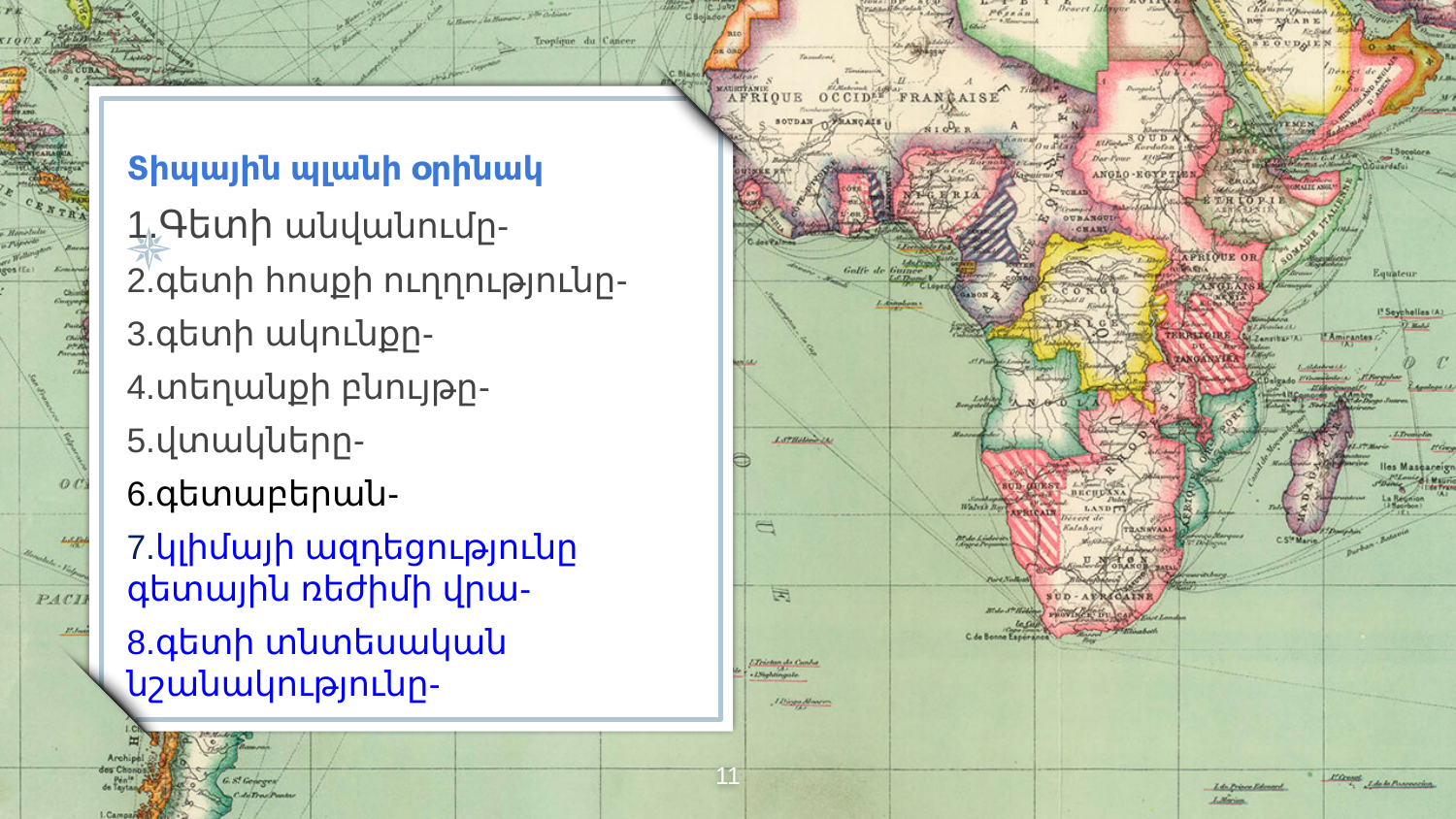

# Տիպային պլանի օրինակ
1.Գետի անվանումը-
2.գետի հոսքի ուղղությունը-
3.գետի ակունքը-
4.տեղանքի բնույթը-
5.վտակները-
6.գետաբերան-
7.կլիմայի ազդեցությունը գետային ռեժիմի վրա-
8.գետի տնտեսական նշանակությունը-
11